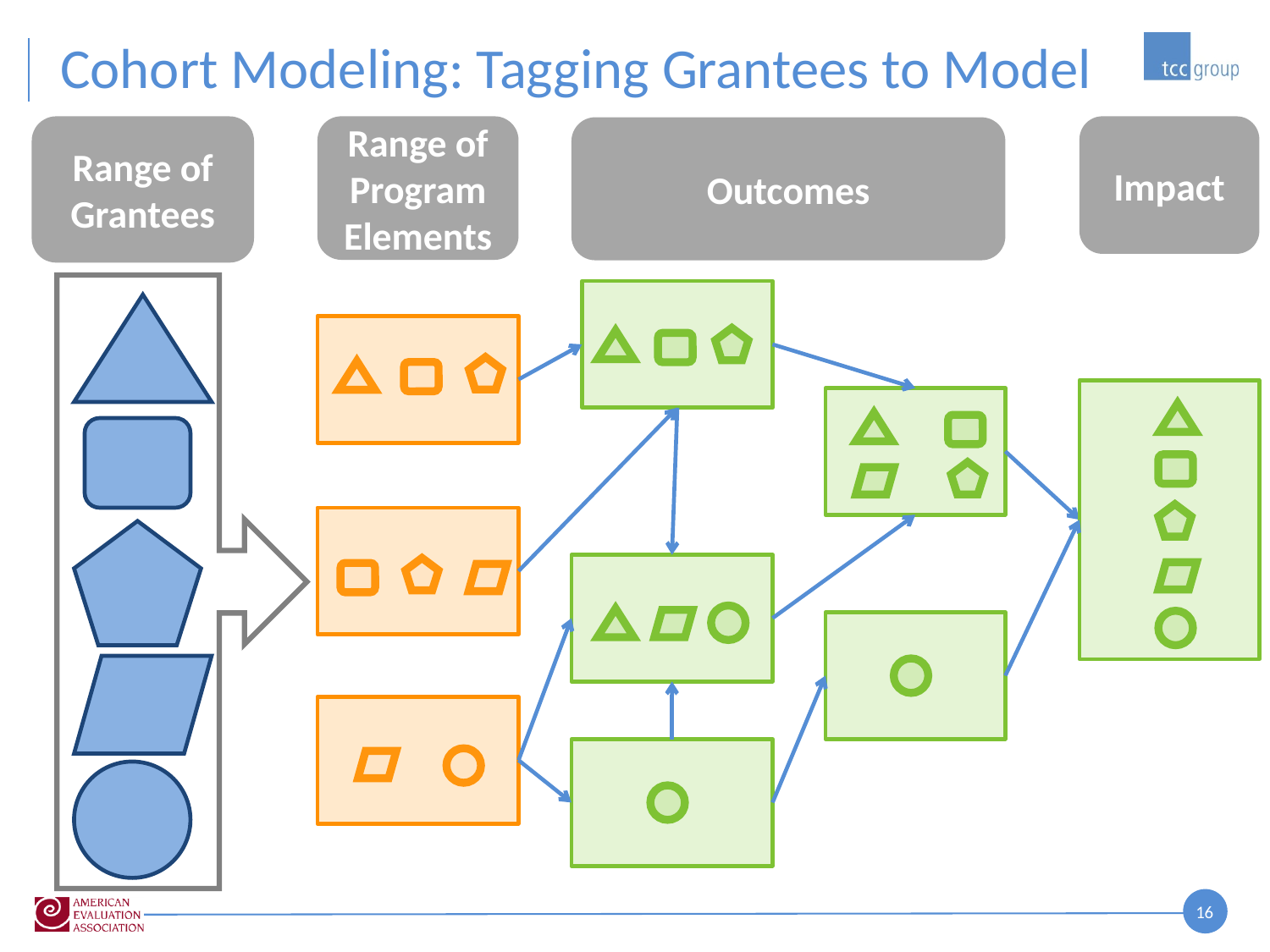

# Cohort Modeling: Tagging Grantees to Model
Range of Grantees
Impact
Range of Program Elements
Outcomes

Implementation